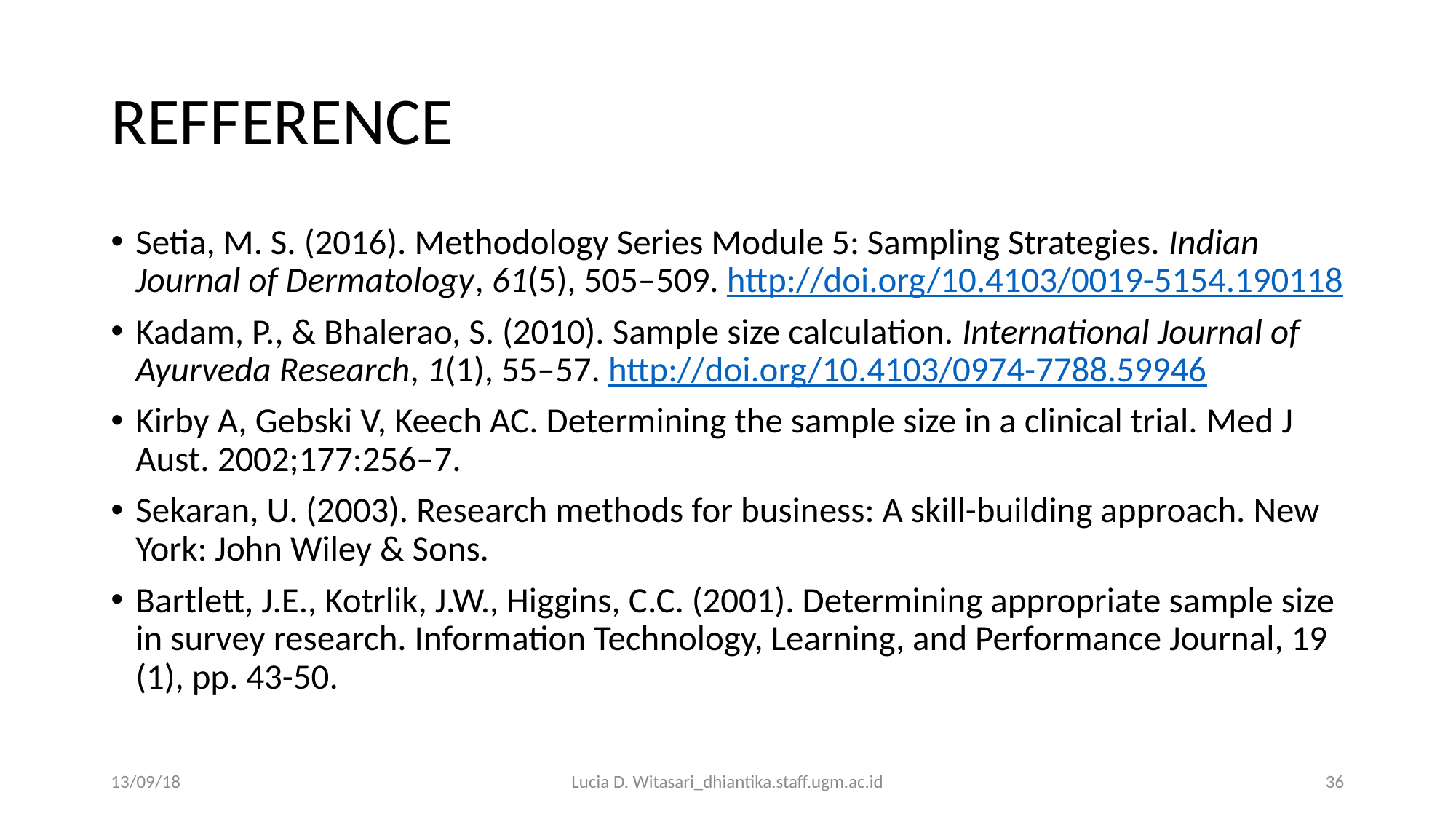

# REFFERENCE
Setia, M. S. (2016). Methodology Series Module 5: Sampling Strategies. Indian Journal of Dermatology, 61(5), 505–509. http://doi.org/10.4103/0019-5154.190118
Kadam, P., & Bhalerao, S. (2010). Sample size calculation. International Journal of Ayurveda Research, 1(1), 55–57. http://doi.org/10.4103/0974-7788.59946
Kirby A, Gebski V, Keech AC. Determining the sample size in a clinical trial. Med J Aust. 2002;177:256–7.
Sekaran, U. (2003). Research methods for business: A skill-building approach. New York: John Wiley & Sons.
Bartlett, J.E., Kotrlik, J.W., Higgins, C.C. (2001). Determining appropriate sample size in survey research. Information Technology, Learning, and Performance Journal, 19 (1), pp. 43-50.

13/09/18
Lucia D. Witasari_dhiantika.staff.ugm.ac.id
36